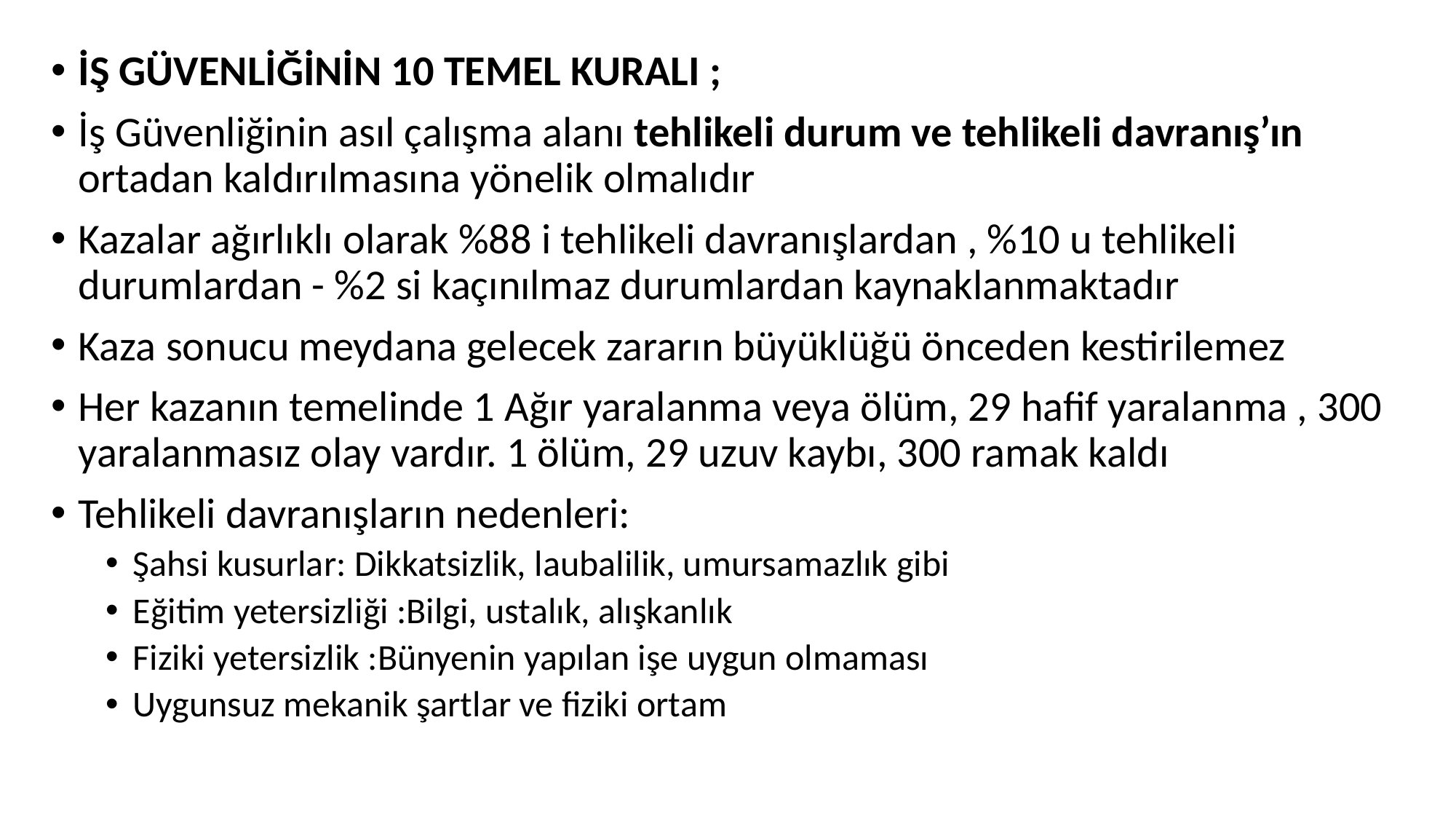

İŞ GÜVENLİĞİNİN 10 TEMEL KURALI ;
İş Güvenliğinin asıl çalışma alanı tehlikeli durum ve tehlikeli davranış’ın ortadan kaldırılmasına yönelik olmalıdır
Kazalar ağırlıklı olarak %88 i tehlikeli davranışlardan , %10 u tehlikeli durumlardan - %2 si kaçınılmaz durumlardan kaynaklanmaktadır
Kaza sonucu meydana gelecek zararın büyüklüğü önceden kestirilemez
Her kazanın temelinde 1 Ağır yaralanma veya ölüm, 29 hafif yaralanma , 300 yaralanmasız olay vardır. 1 ölüm, 29 uzuv kaybı, 300 ramak kaldı
Tehlikeli davranışların nedenleri:
Şahsi kusurlar: Dikkatsizlik, laubalilik, umursamazlık gibi
Eğitim yetersizliği :Bilgi, ustalık, alışkanlık
Fiziki yetersizlik :Bünyenin yapılan işe uygun olmaması
Uygunsuz mekanik şartlar ve fiziki ortam